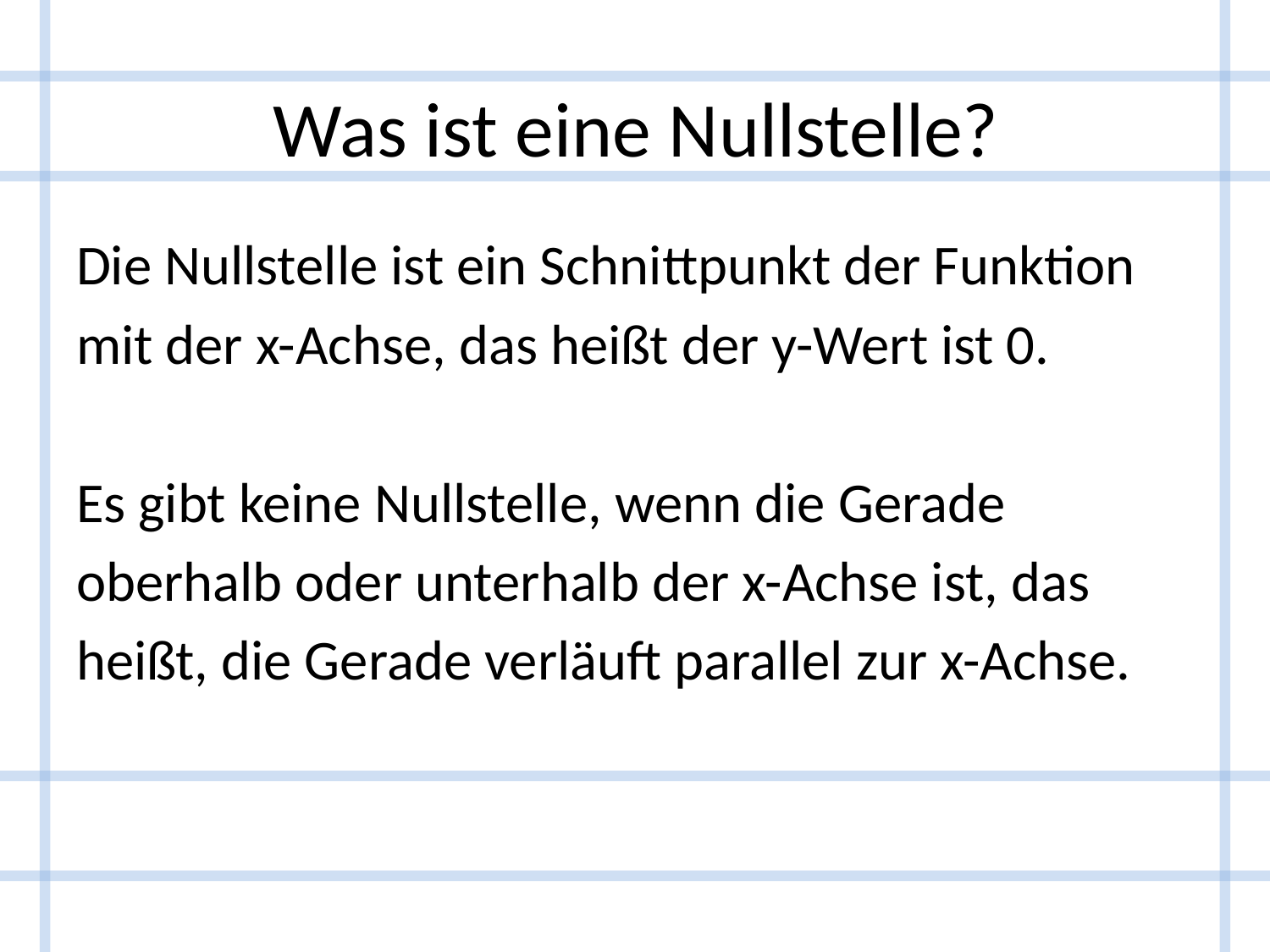

# Was ist eine Nullstelle?
Die Nullstelle ist ein Schnittpunkt der Funktion
mit der x-Achse, das heißt der y-Wert ist 0.

Es gibt keine Nullstelle, wenn die Gerade
oberhalb oder unterhalb der x-Achse ist, das
heißt, die Gerade verläuft parallel zur x-Achse.